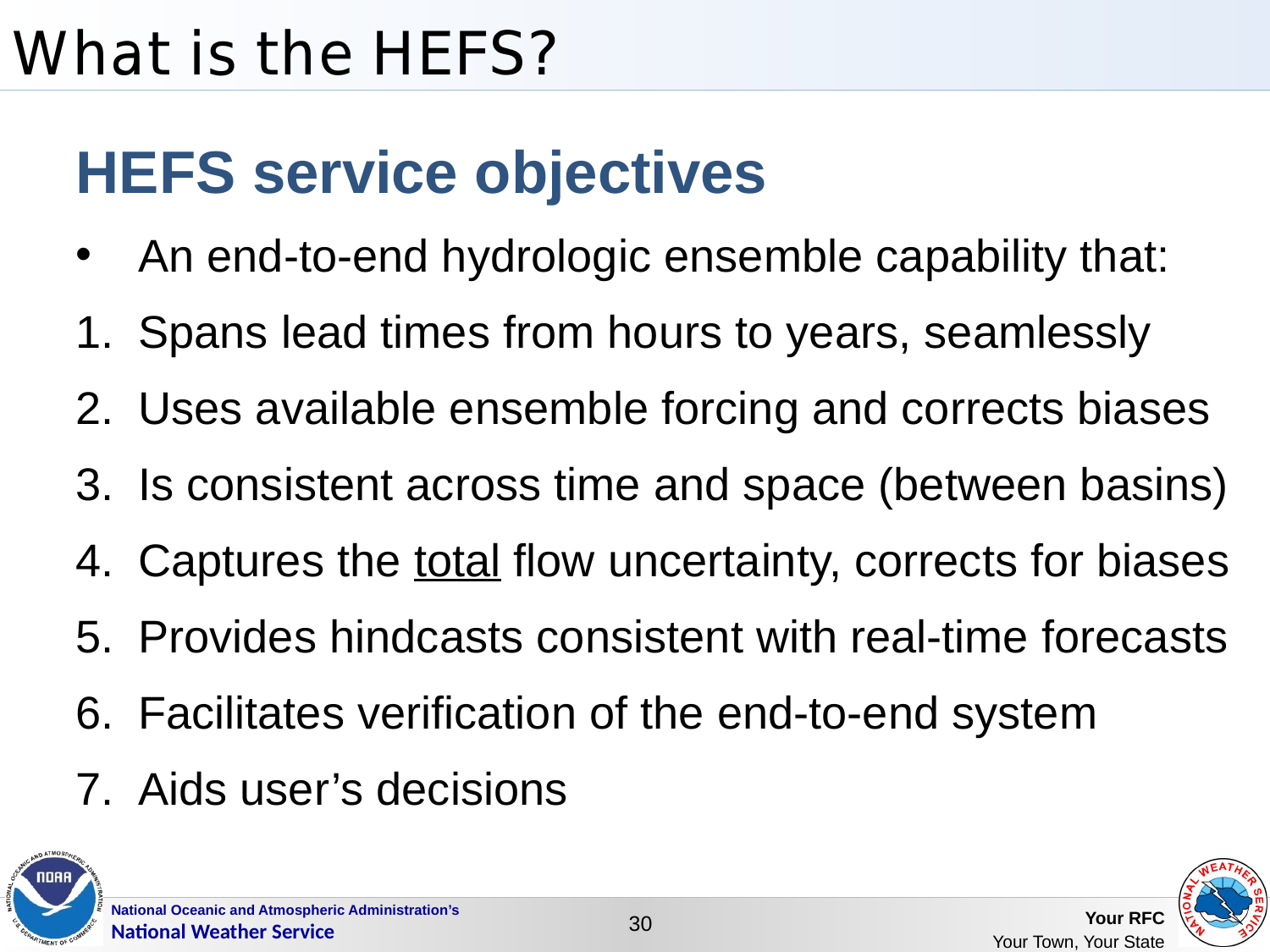

What is the HEFS?
HEFS service objectives
An end-to-end hydrologic ensemble capability that:
Spans lead times from hours to years, seamlessly
Uses available ensemble forcing and corrects biases
Is consistent across time and space (between basins)
Captures the total flow uncertainty, corrects for biases
Provides hindcasts consistent with real-time forecasts
Facilitates verification of the end-to-end system
Aids user’s decisions